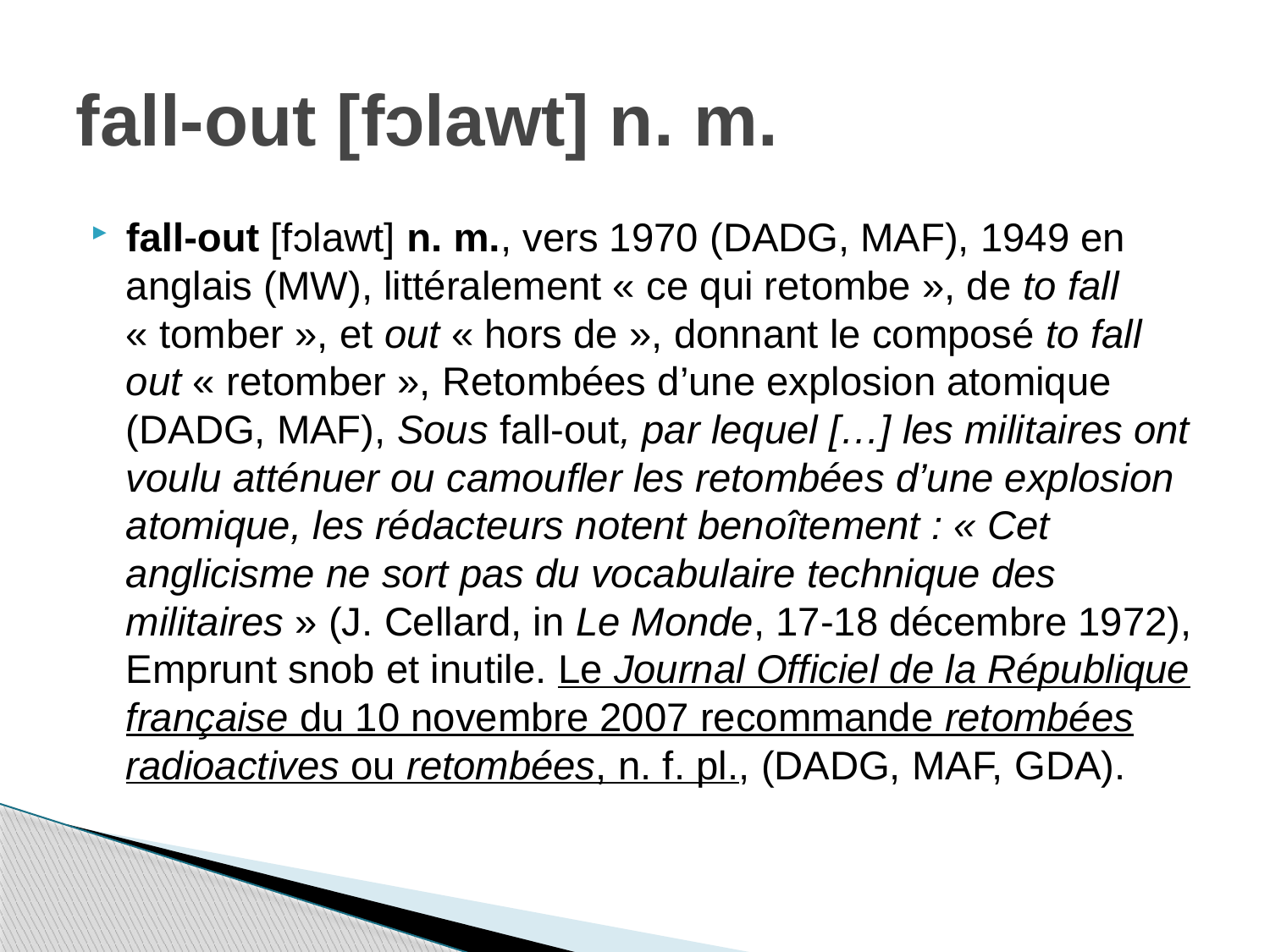

# fall-out [fɔlawt] n. m.
fall-out [fɔlawt] n. m., vers 1970 (DADG, MAF), 1949 en anglais (MW), littéralement « ce qui retombe », de to fall « tomber », et out « hors de », donnant le composé to fall out « retomber », Retombées d’une explosion atomique (DADG, MAF), Sous fall-out, par lequel […] les militaires ont voulu atténuer ou camoufler les retombées d’une explosion atomique, les rédacteurs notent benoîtement : « Cet anglicisme ne sort pas du vocabulaire technique des militaires » (J. Cellard, in Le Monde, 17-18 décembre 1972), Emprunt snob et inutile. Le Journal Officiel de la République française du 10 novembre 2007 recommande retombées radioactives ou retombées, n. f. pl., (DADG, MAF, GDA).